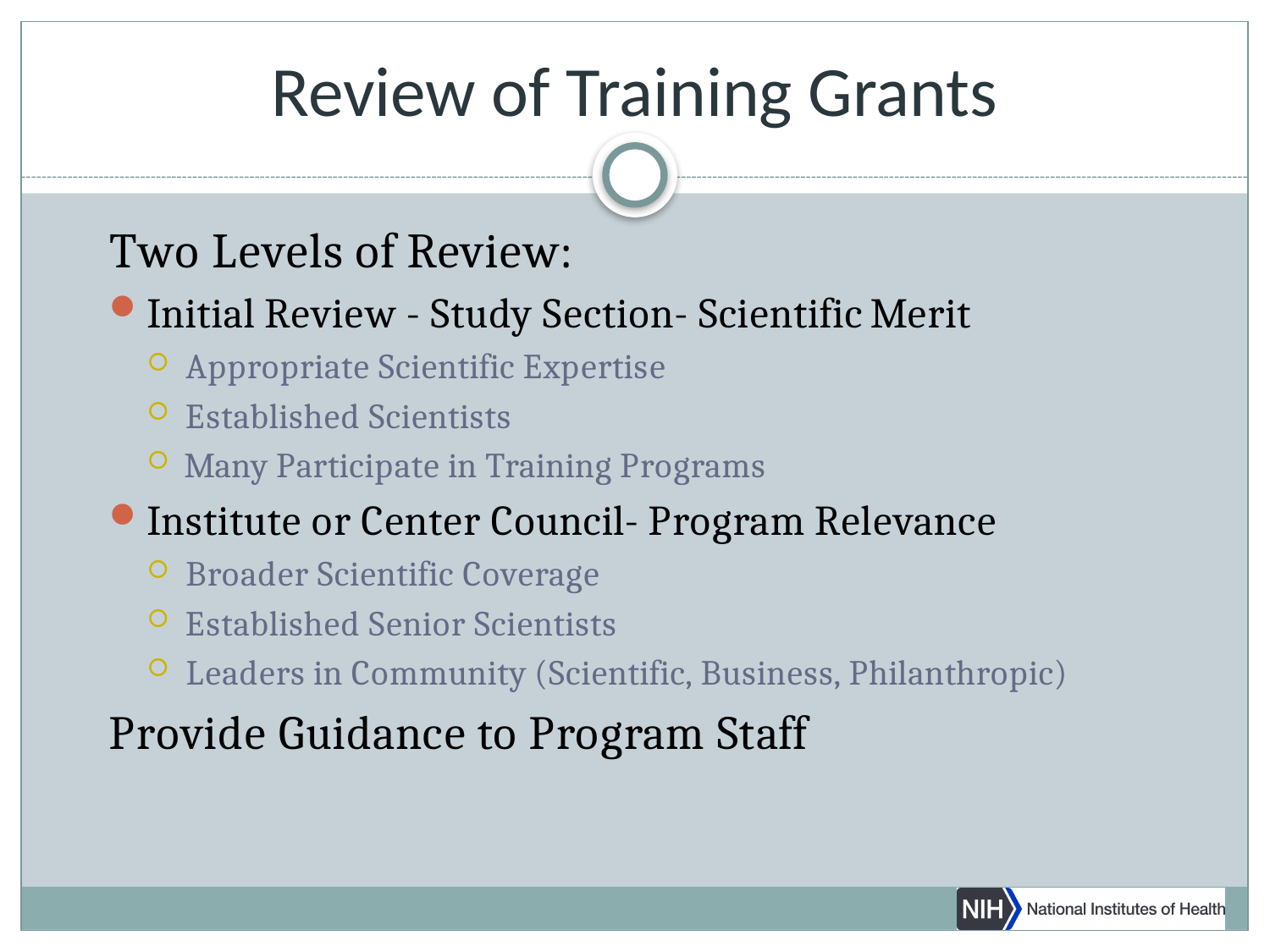

# Review of Training Grants
Two Levels of Review:
Initial Review - Study Section- Scientific Merit
Appropriate Scientific Expertise
Established Scientists
Many Participate in Training Programs
Institute or Center Council- Program Relevance
Broader Scientific Coverage
Established Senior Scientists
Leaders in Community (Scientific, Business, Philanthropic)
Provide Guidance to Program Staff

27